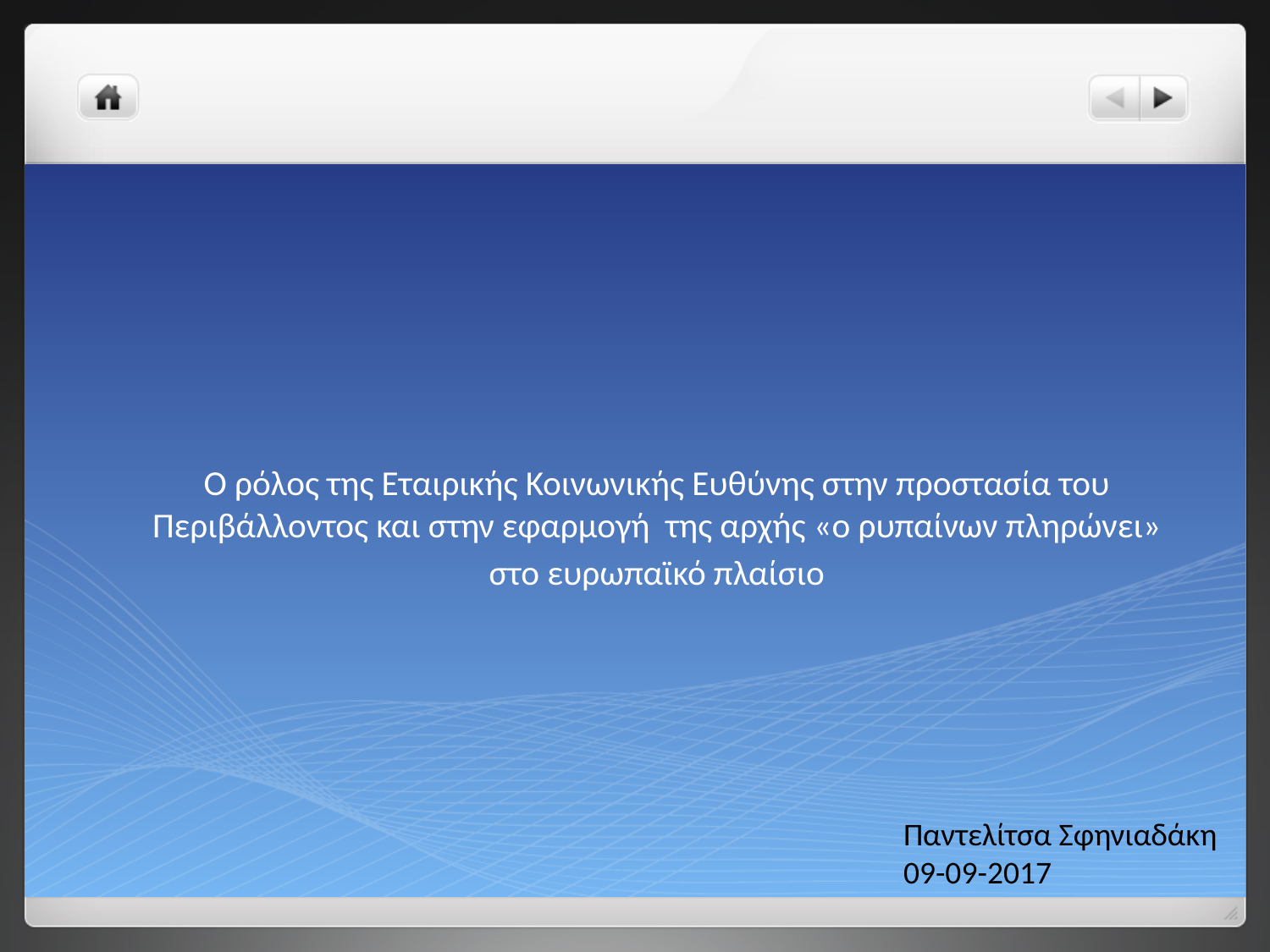

#
Ο ρόλος της Εταιρικής Κοινωνικής Ευθύνης στην προστασία του Περιβάλλοντος και στην εφαρμογή  της αρχής «o ρυπαίνων πληρώνει»
στο ευρωπαϊκό πλαίσιο

Παντελίτσα Σφηνιαδάκη
09-09-2017